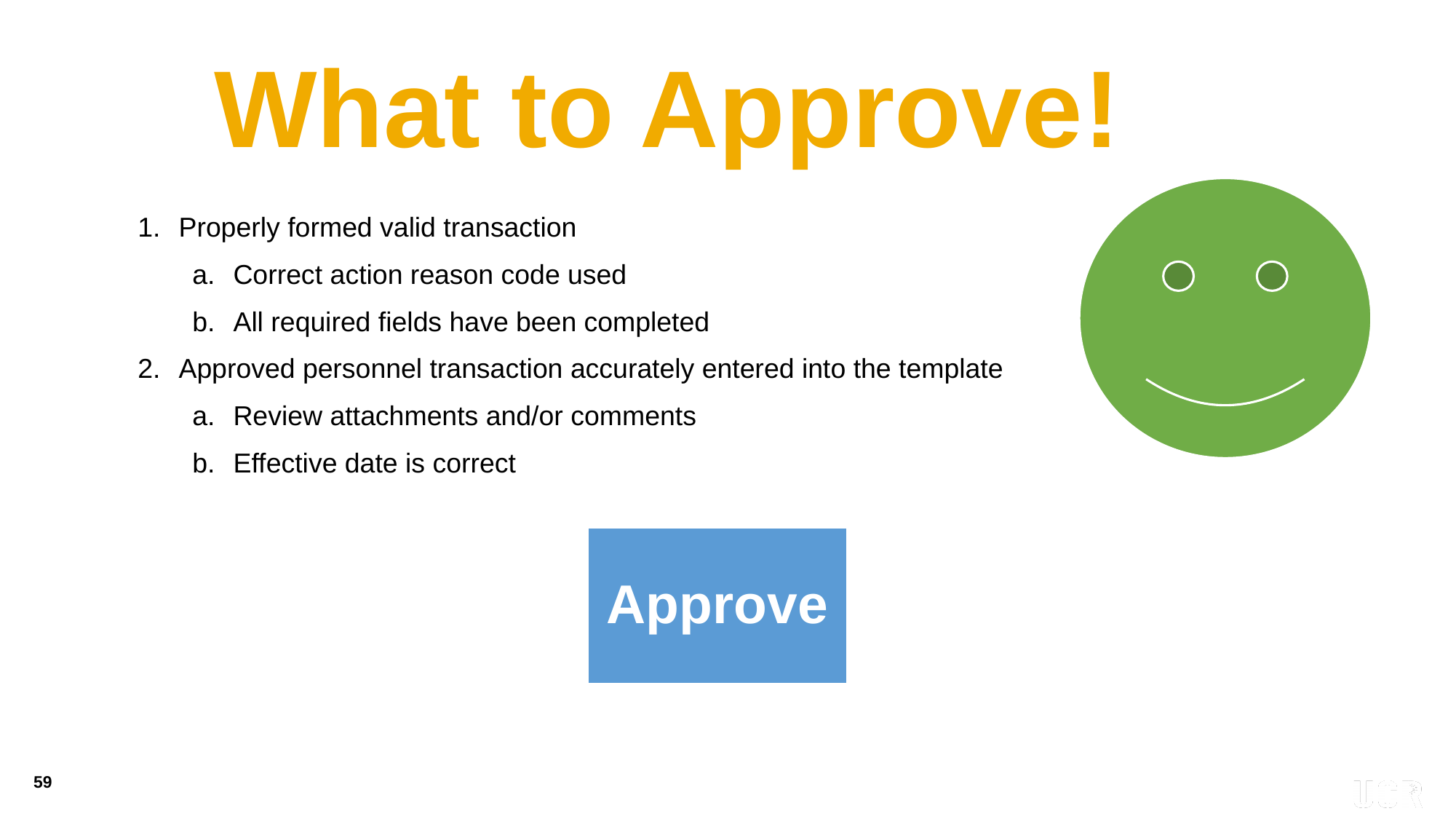

What to Approve!

Properly formed valid transaction
Correct action reason code used
All required fields have been completed
Approved personnel transaction accurately entered into the template
Review attachments and/or comments
Effective date is correct
Approve
59